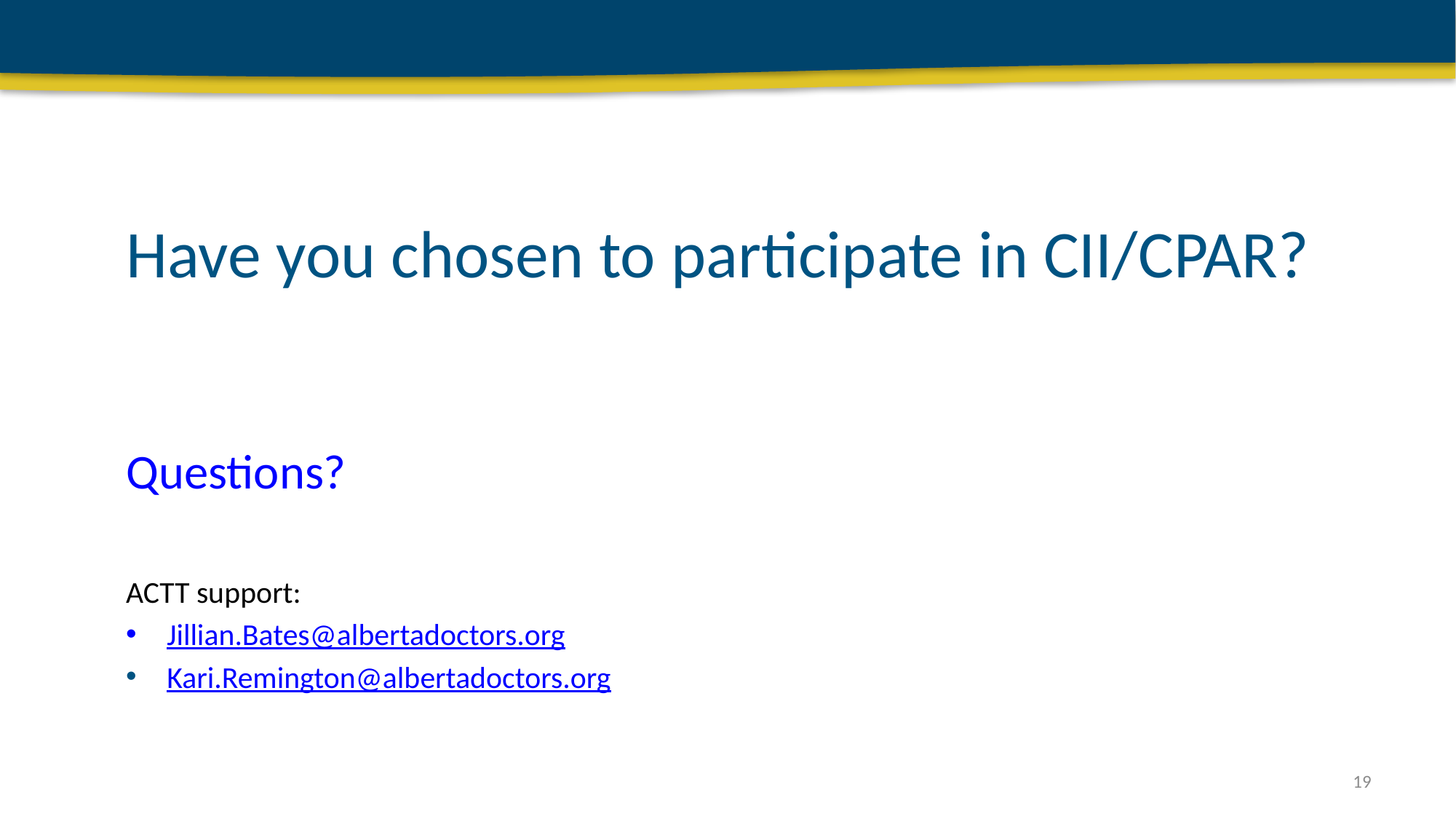

# Have you chosen to participate in CII/CPAR?

Questions?

ACTT support:
Jillian.Bates@albertadoctors.org
Kari.Remington@albertadoctors.org
19